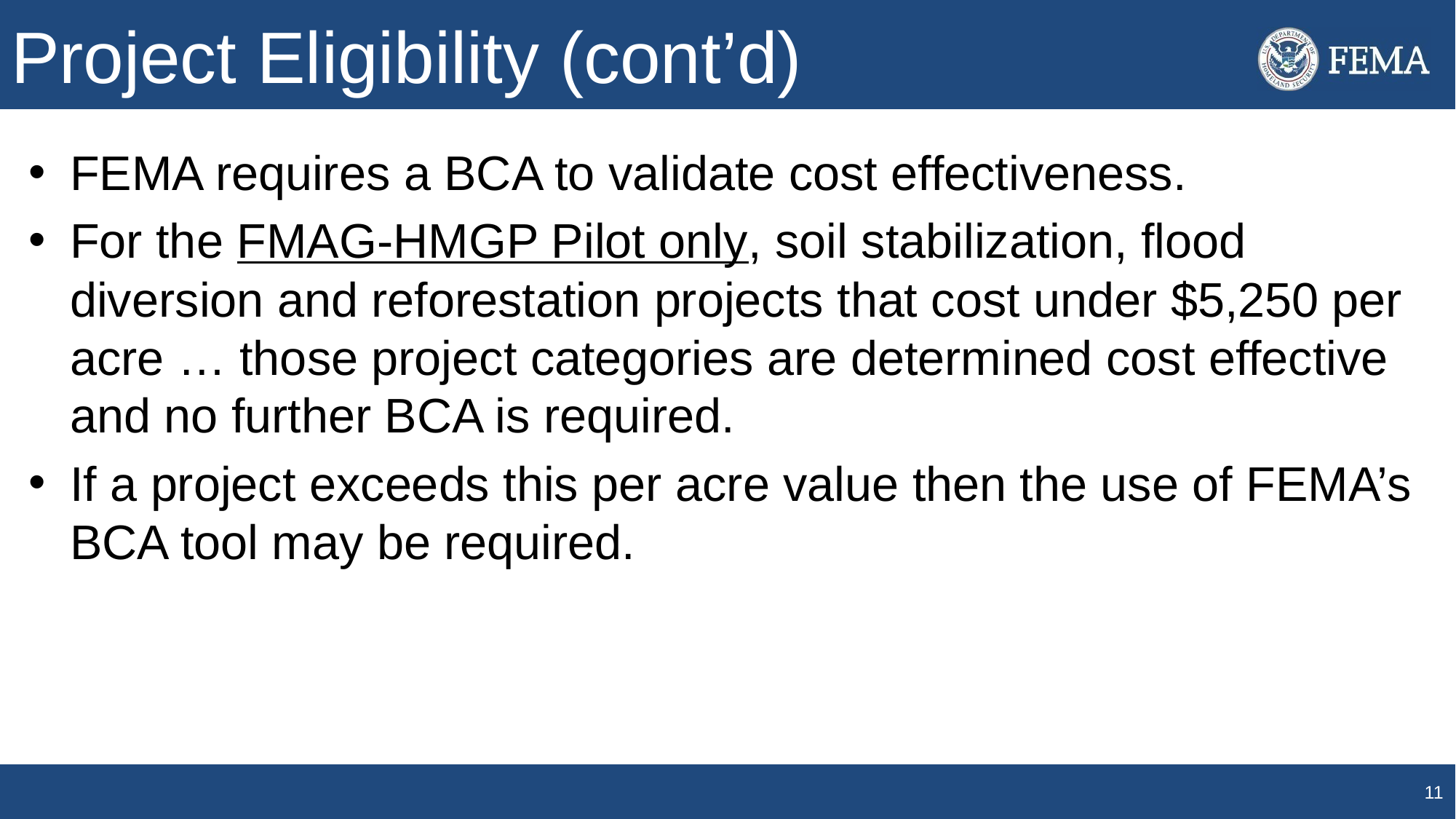

# Project Eligibility (cont’d)
FEMA requires a BCA to validate cost effectiveness.
For the FMAG-HMGP Pilot only, soil stabilization, flood diversion and reforestation projects that cost under $5,250 per acre … those project categories are determined cost effective and no further BCA is required.
If a project exceeds this per acre value then the use of FEMA’s BCA tool may be required.
11